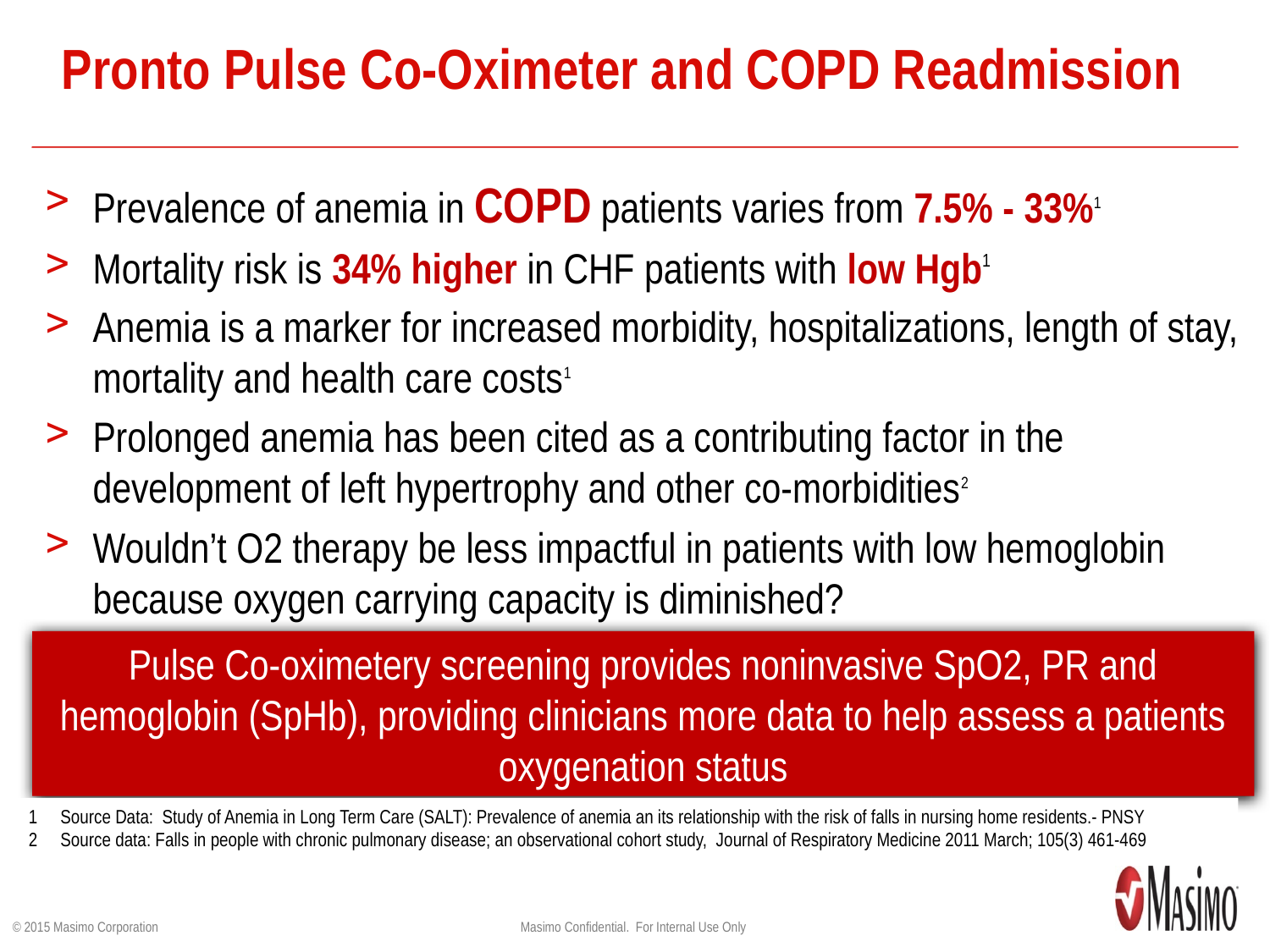

Pronto Pulse Co-Oximeter and COPD Readmission
Prevalence of anemia in COPD patients varies from 7.5% - 33%1
Mortality risk is 34% higher in CHF patients with low Hgb1
Anemia is a marker for increased morbidity, hospitalizations, length of stay, mortality and health care costs1
Prolonged anemia has been cited as a contributing factor in the development of left hypertrophy and other co-morbidities2
Wouldn’t O2 therapy be less impactful in patients with low hemoglobin because oxygen carrying capacity is diminished?
Pulse Co-oximetery screening provides noninvasive SpO2, PR and hemoglobin (SpHb), providing clinicians more data to help assess a patients oxygenation status
Source Data:  Study of Anemia in Long Term Care (SALT): Prevalence of anemia an its relationship with the risk of falls in nursing home residents.- PNSY
Source data: Falls in people with chronic pulmonary disease; an observational cohort study,  Journal of Respiratory Medicine 2011 March; 105(3) 461-469